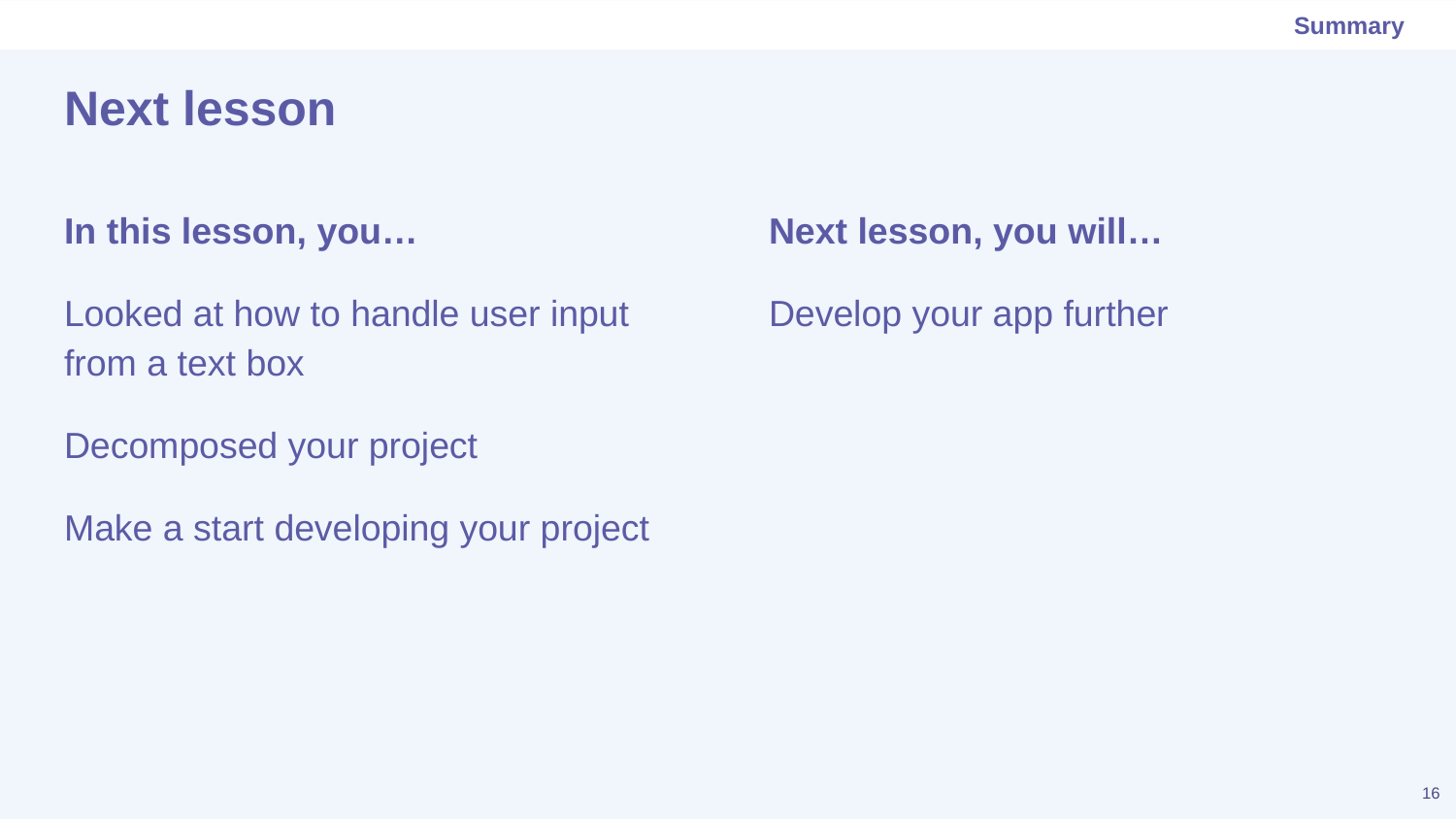

Summary
# Next lesson
Next lesson, you will…
Develop your app further
In this lesson, you…
Looked at how to handle user input from a text box
Decomposed your project
Make a start developing your project

16